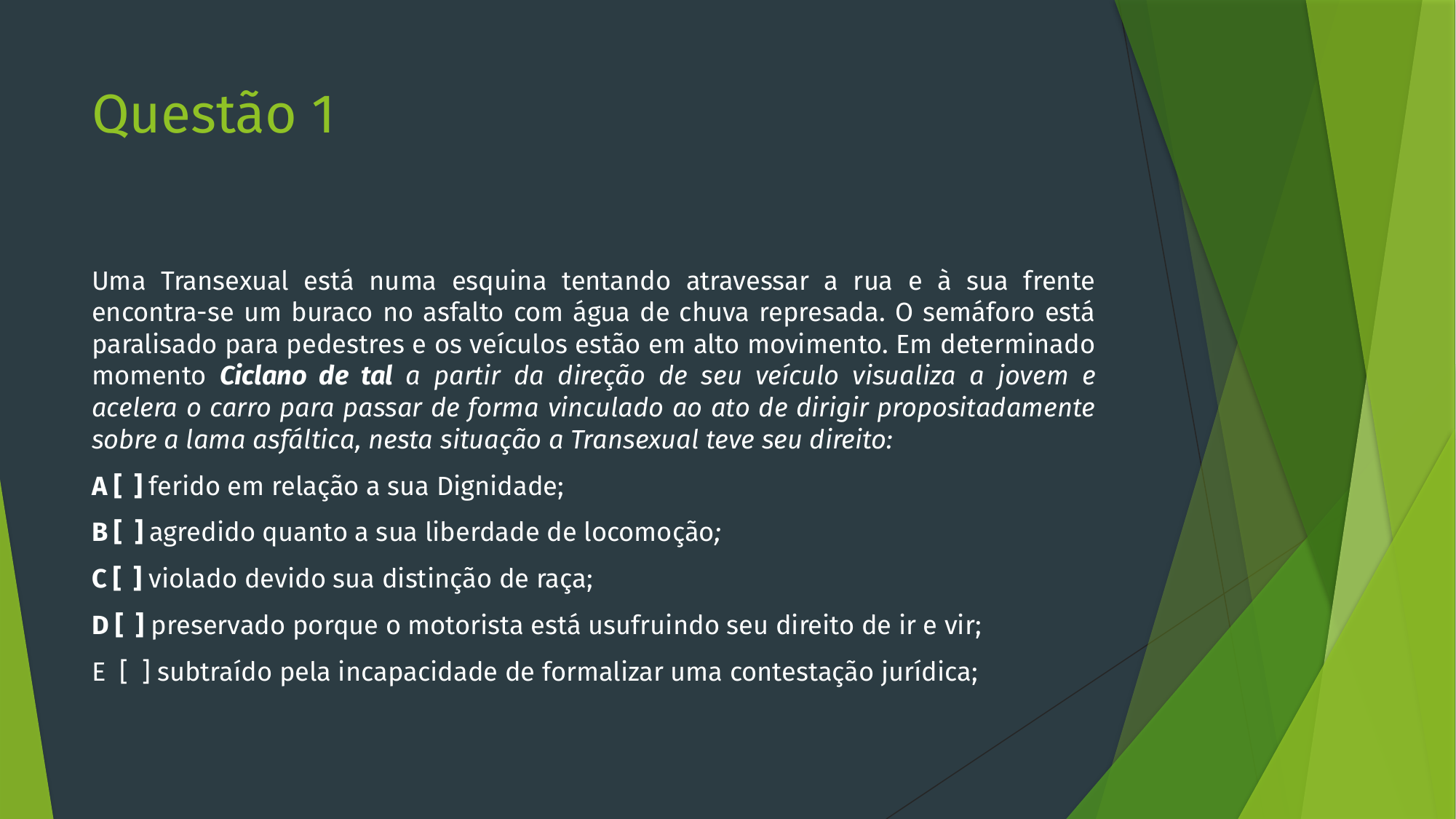

# Questão 1
Uma Transexual está numa esquina tentando atravessar a rua e à sua frente encontra-se um buraco no asfalto com água de chuva represada. O semáforo está paralisado para pedestres e os veículos estão em alto movimento. Em determinado momento Ciclano de tal a partir da direção de seu veículo visualiza a jovem e acelera o carro para passar de forma vinculado ao ato de dirigir propositadamente sobre a lama asfáltica, nesta situação a Transexual teve seu direito:
A [  ] ferido em relação a sua Dignidade;
B [  ] agredido quanto a sua liberdade de locomoção;
C [  ] violado devido sua distinção de raça;
D [  ] preservado porque o motorista está usufruindo seu direito de ir e vir;
E  [  ] subtraído pela incapacidade de formalizar uma contestação jurídica;